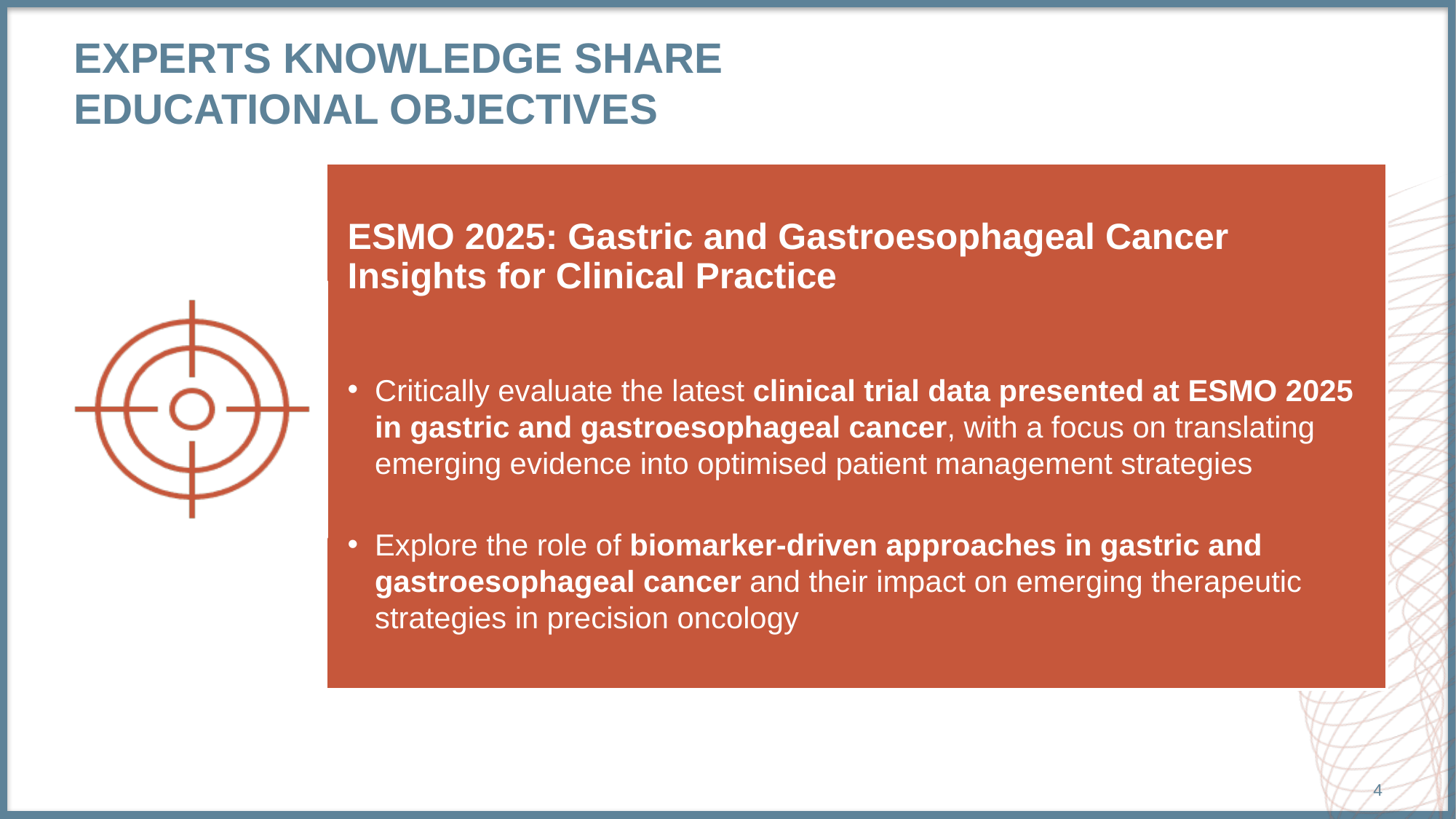

# EXPERTS KNOWLEDGE SHARE Educational objectives
ESMO 2025: Gastric and Gastroesophageal Cancer Insights for Clinical Practice
Critically evaluate the latest clinical trial data presented at ESMO 2025 in gastric and gastroesophageal cancer, with a focus on translating emerging evidence into optimised patient management strategies
Explore the role of biomarker-driven approaches in gastric and gastroesophageal cancer and their impact on emerging therapeutic strategies in precision oncology
4